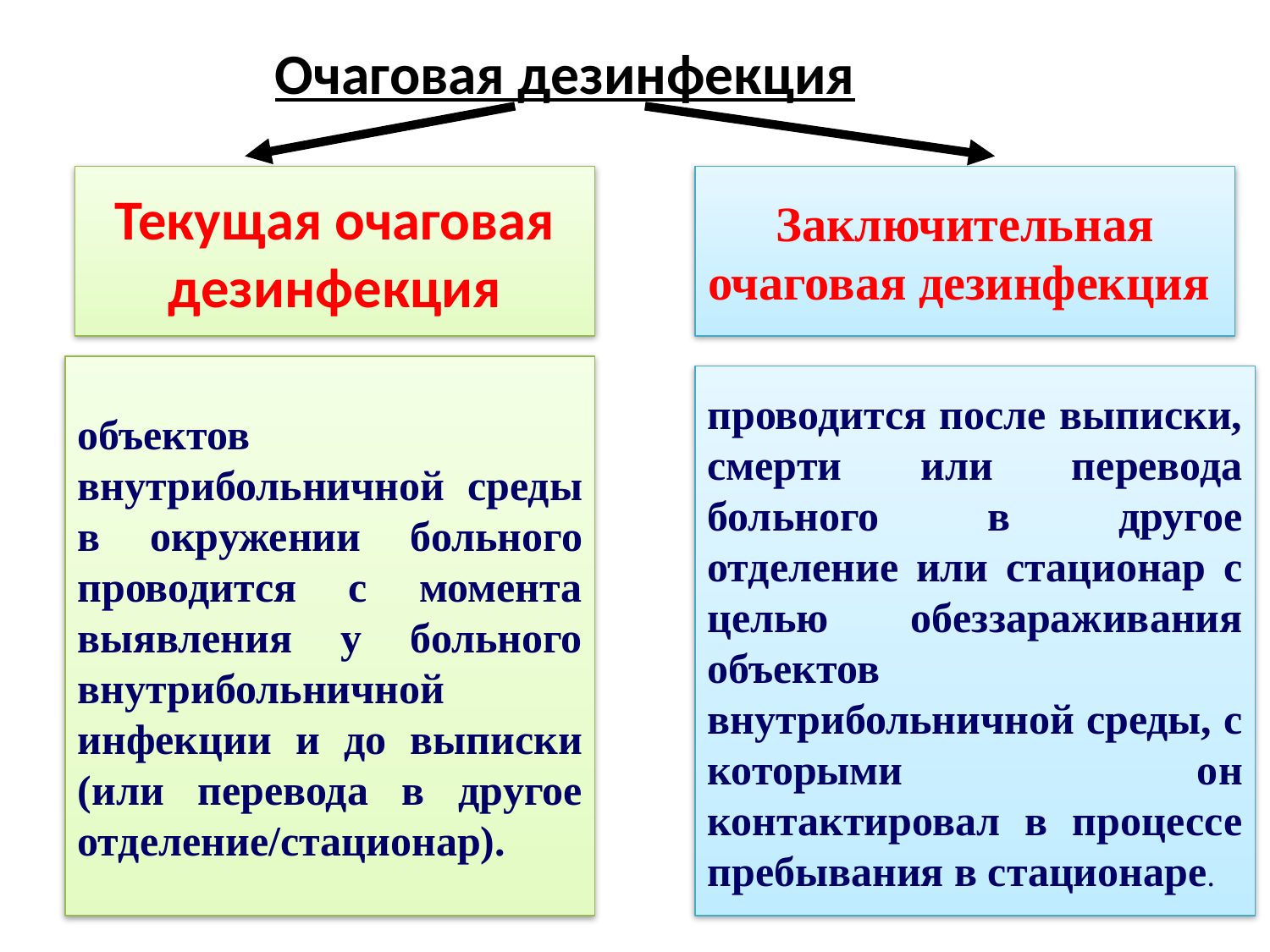

# Очаговая дезинфекция

Текущая очаговая дезинфекция
Заключительная очаговая дезинфекция
объектов внутрибольничной среды в окружении больного проводится с момента выявления у больного внутрибольничной инфекции и до выписки (или перевода в другое отделение/стационар).
проводится после выписки, смерти или перевода больного в другое отделение или стационар с целью обеззараживания объектов внутрибольничной среды, с которыми он контактировал в процессе пребывания в стационаре.